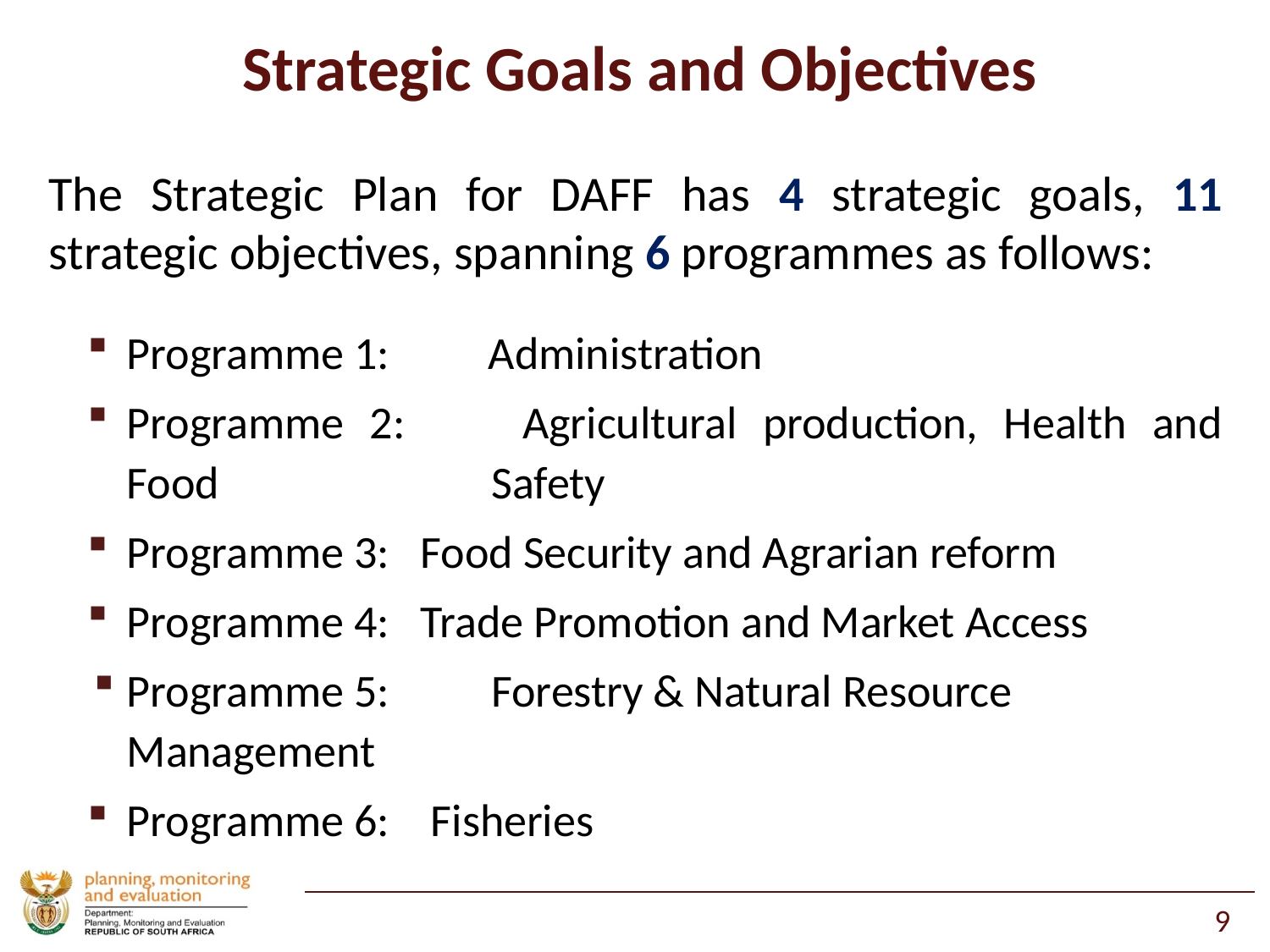

# Strategic Goals and Objectives
The Strategic Plan for DAFF has 4 strategic goals, 11 strategic objectives, spanning 6 programmes as follows:

Programme 1: 	Administration
Programme 2:	 Agricultural production, Health and Food 	 Safety
Programme 3:   Food Security and Agrarian reform
Programme 4:   Trade Promotion and Market Access
Programme 5:	 Forestry & Natural Resource Management
Programme 6:    Fisheries

9